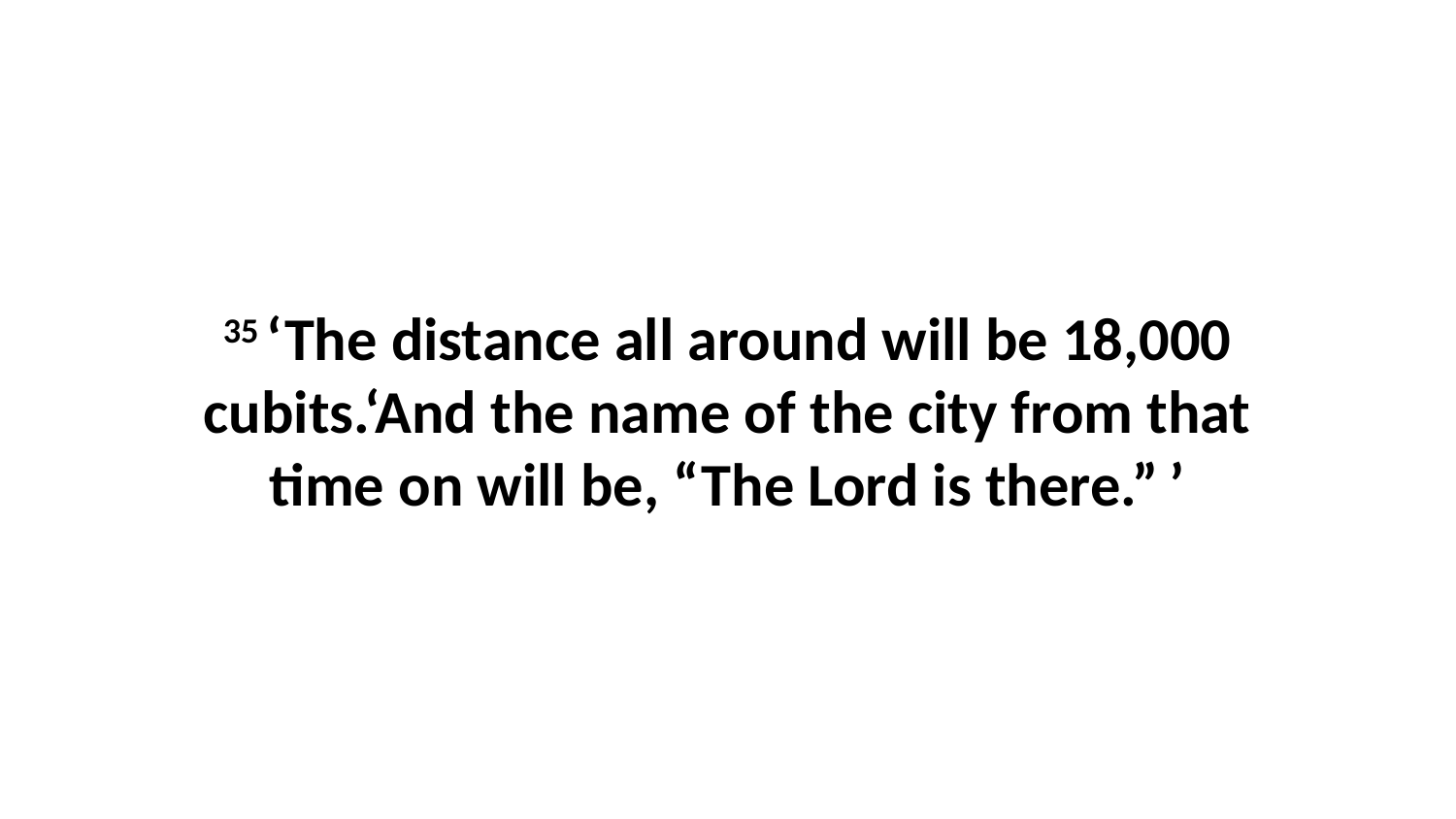

35 ‘The distance all around will be 18,000 cubits.‘And the name of the city from that time on will be, “The Lord is there.” ’